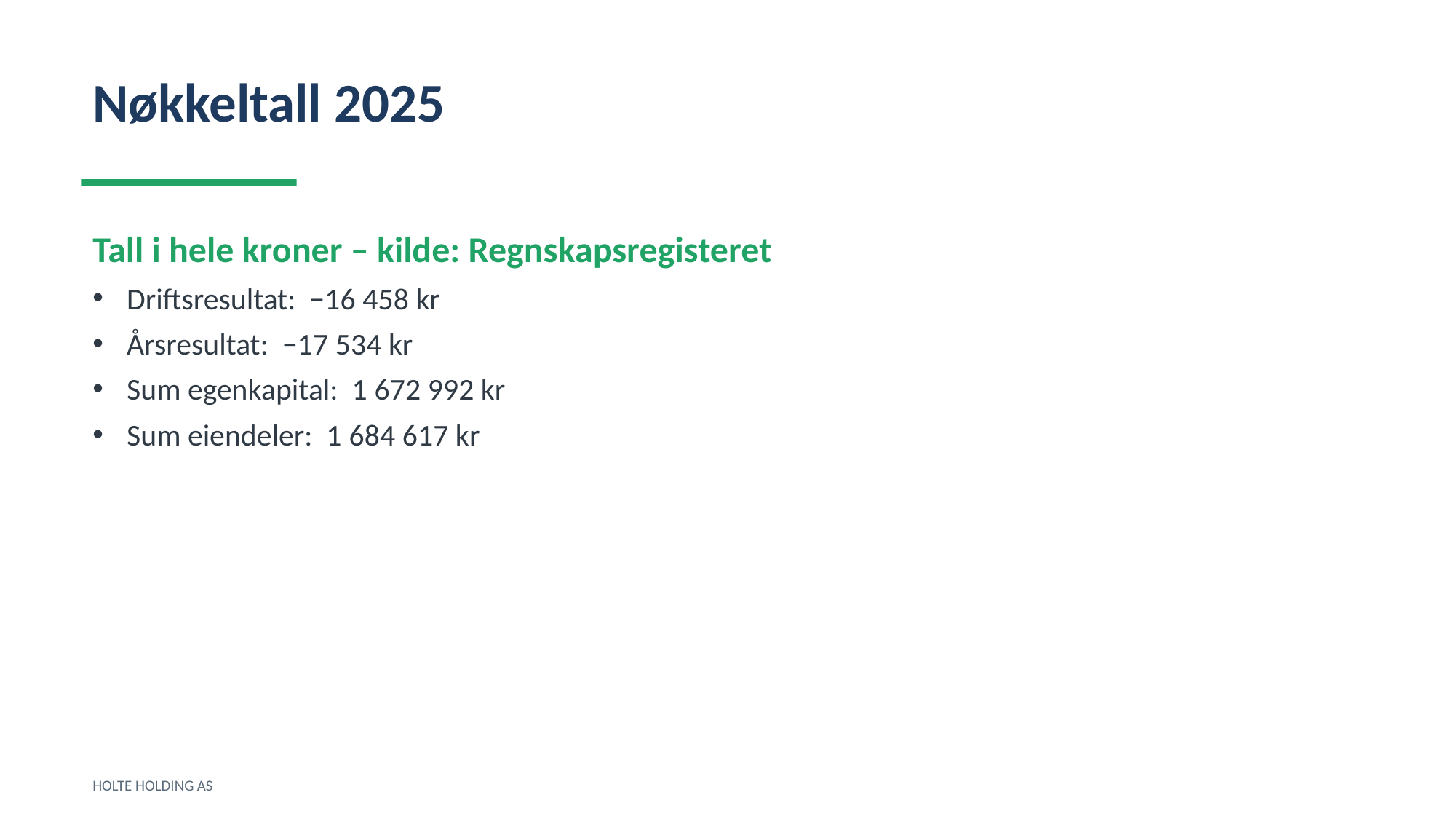

Nøkkeltall 2025

Tall i hele kroner – kilde: Regnskapsregisteret
Driftsresultat:  −16 458 kr
Årsresultat:  −17 534 kr
Sum egenkapital:  1 672 992 kr
Sum eiendeler:  1 684 617 kr
HOLTE HOLDING AS